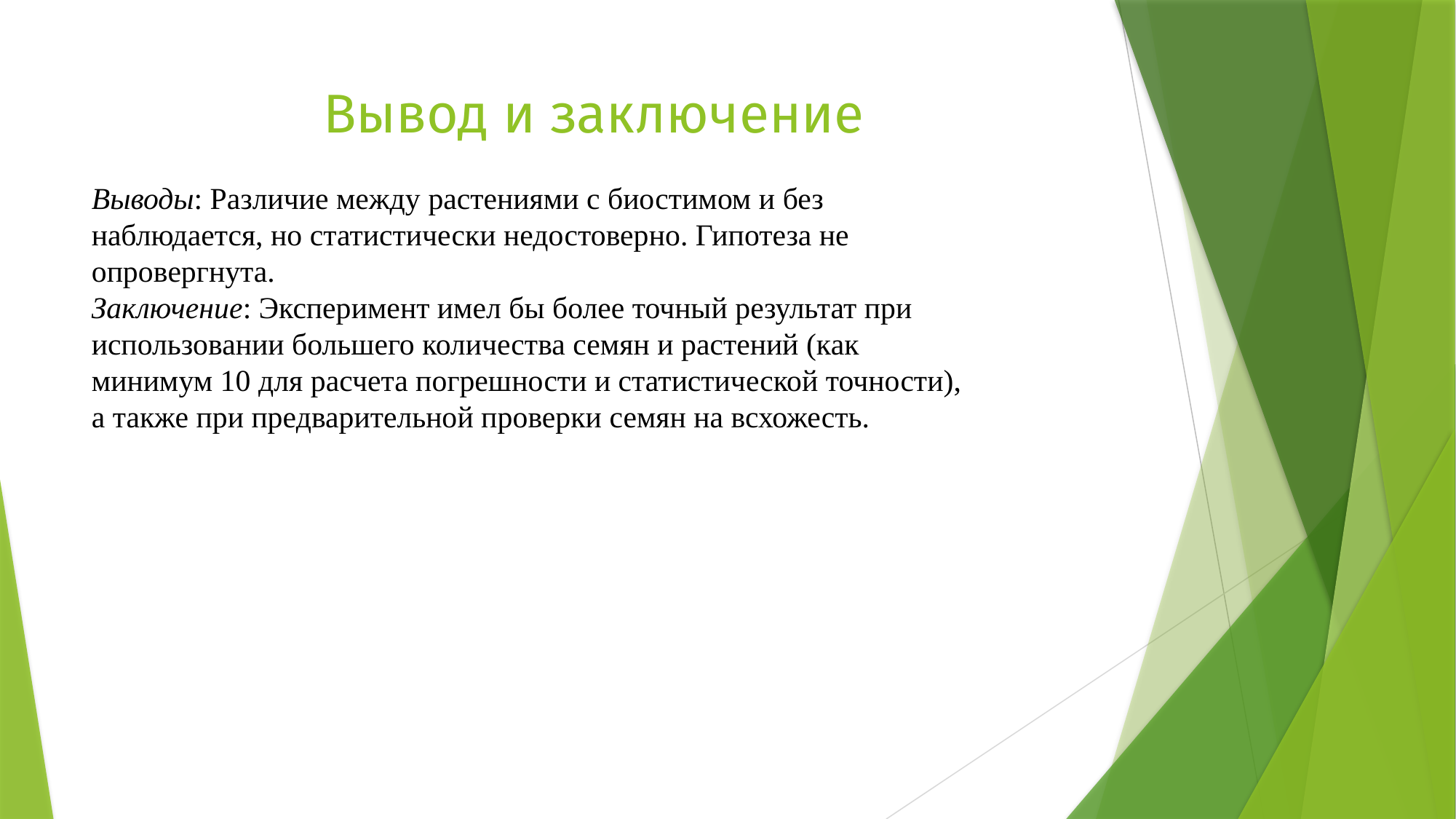

# Вывод и заключение
Выводы: Различие между растениями с биостимом и без наблюдается, но статистически недостоверно. Гипотеза не опровергнута.
Заключение: Эксперимент имел бы более точный результат при использовании большего количества семян и растений (как минимум 10 для расчета погрешности и статистической точности), а также при предварительной проверки семян на всхожесть.